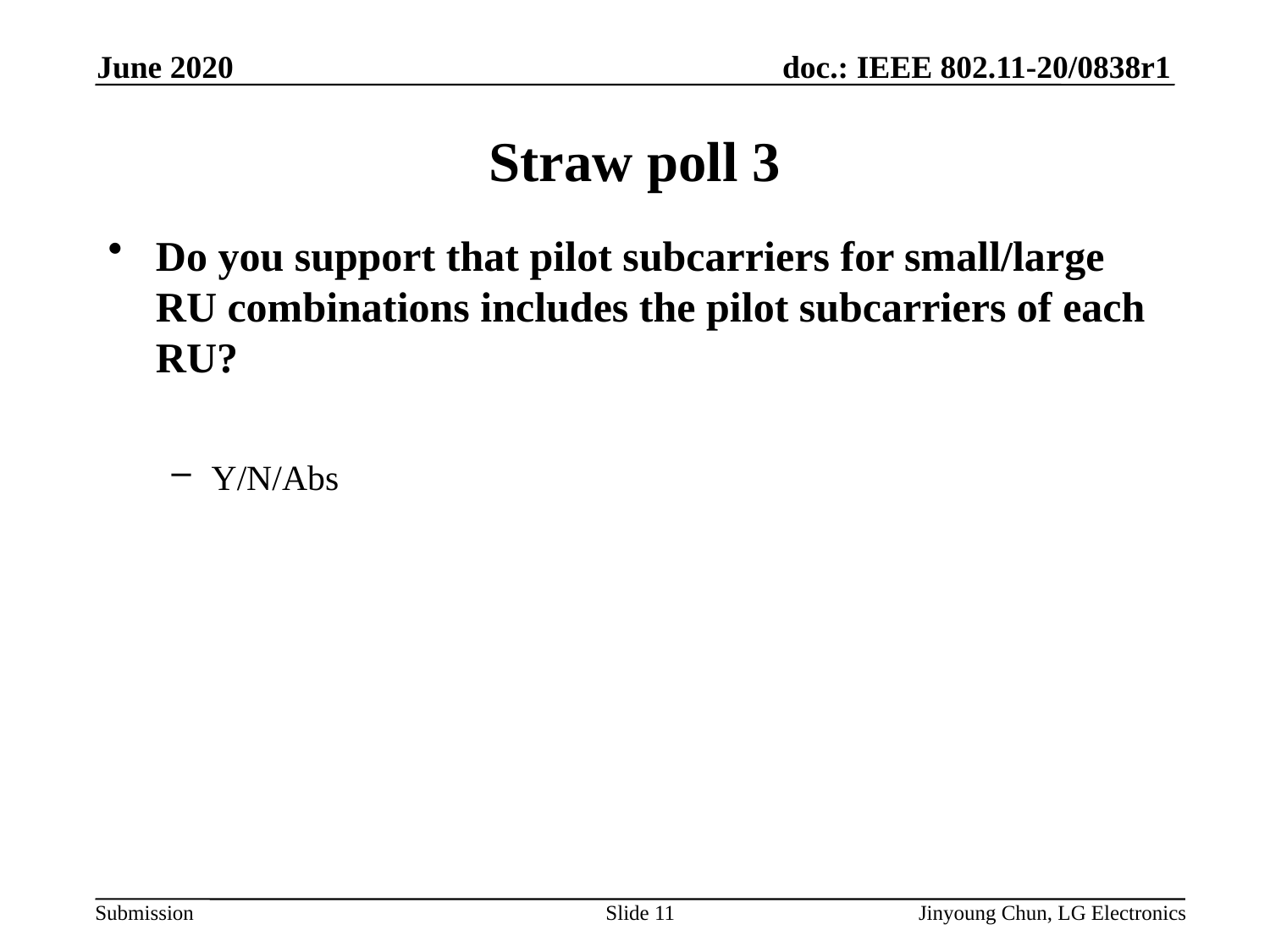

June 2020
# Straw poll 3
Do you support that pilot subcarriers for small/large RU combinations includes the pilot subcarriers of each RU?

Y/N/Abs

Slide 11
Jinyoung Chun, LG Electronics